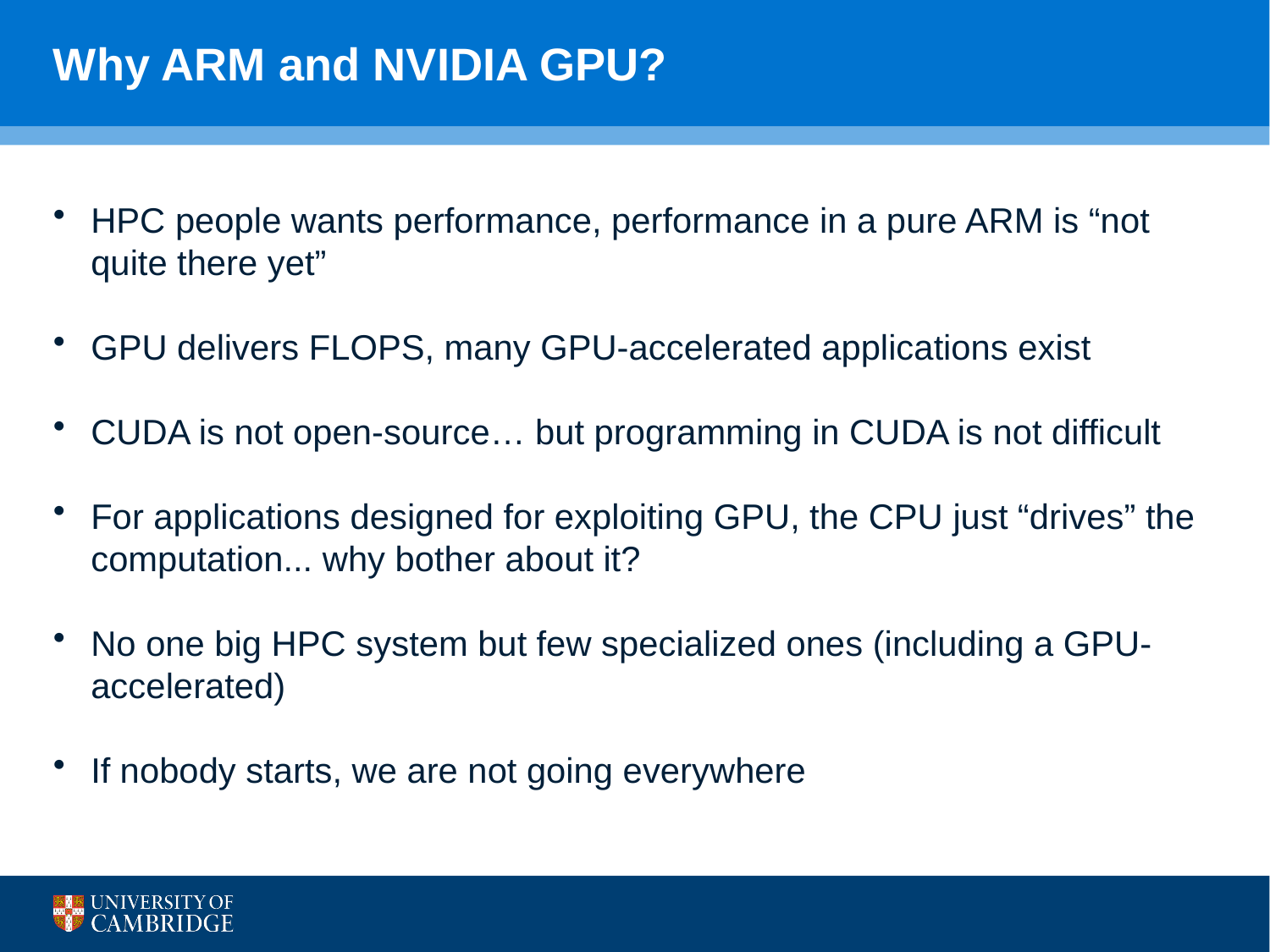

# Why ARM and NVIDIA GPU?
HPC people wants performance, performance in a pure ARM is “not quite there yet”

GPU delivers FLOPS, many GPU-accelerated applications exist

CUDA is not open-source… but programming in CUDA is not difficult

For applications designed for exploiting GPU, the CPU just “drives” the computation... why bother about it?

No one big HPC system but few specialized ones (including a GPU-accelerated)

If nobody starts, we are not going everywhere